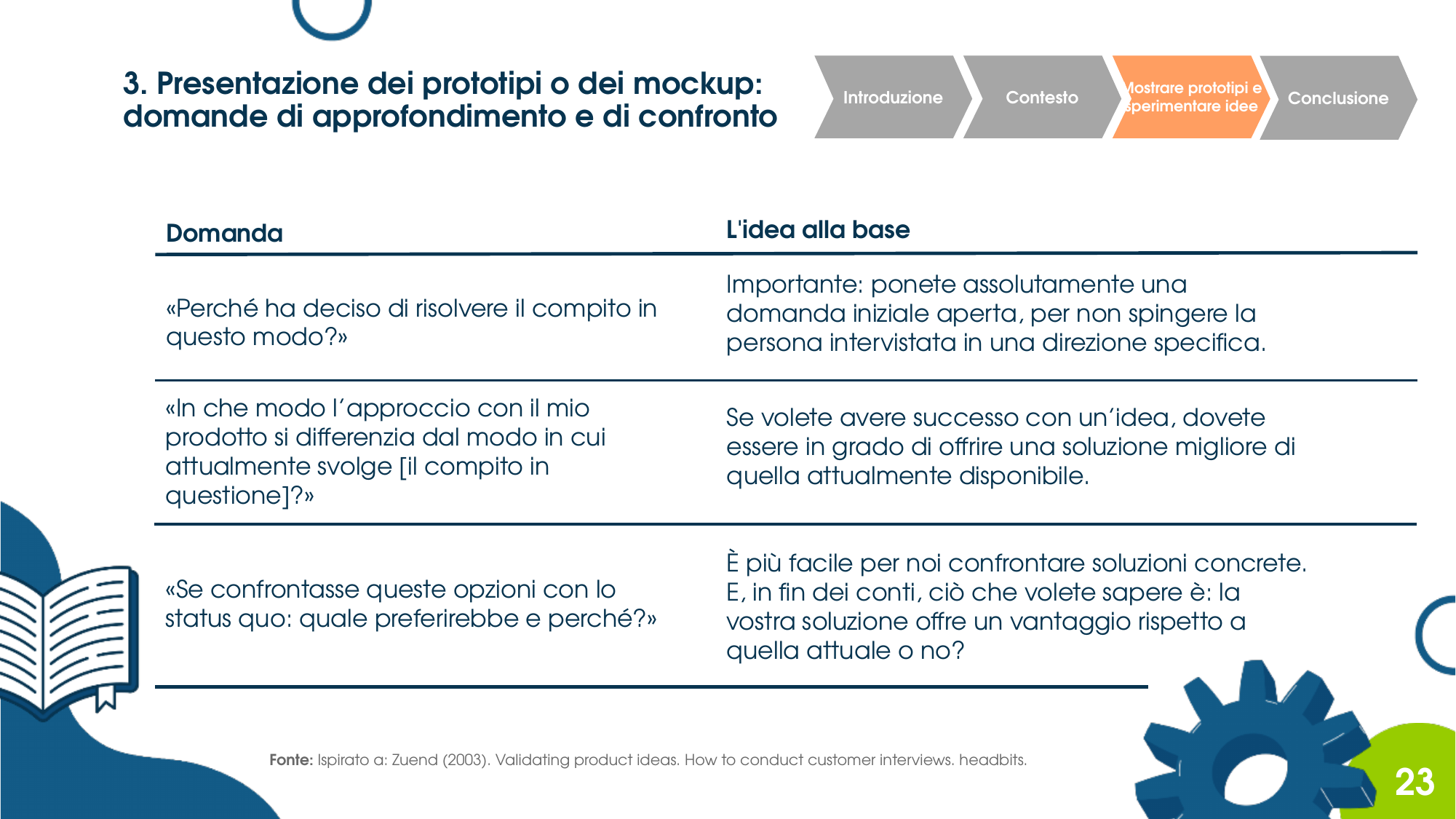

3. Presentazione dei prototipi o dei mockup: domande di approfondimento e di confronto

Introduzione
Contesto
Mostrare prototipi e
sperimentare idee
Conclusione
L'idea alla base
Domanda
Importante: ponete assolutamente una domanda iniziale aperta, per non spingere la persona intervistata in una direzione specifica.
«Perché ha deciso di risolvere il compito in questo modo?»
«In che modo l’approccio con il mio prodotto si differenzia dal modo in cui attualmente svolge [il compito in questione]?»
Se volete avere successo con un’idea, dovete essere in grado di offrire una soluzione migliore di quella attualmente disponibile.
È più facile per noi confrontare soluzioni concrete. E, in fin dei conti, ciò che volete sapere è: la vostra soluzione offre un vantaggio rispetto a quella attuale o no?
«Se confrontasse queste opzioni con lo status quo: quale preferirebbe e perché?»
Fonte: Ispirato a: Zuend (2003). Validating product ideas. How to conduct customer interviews. headbits.
23